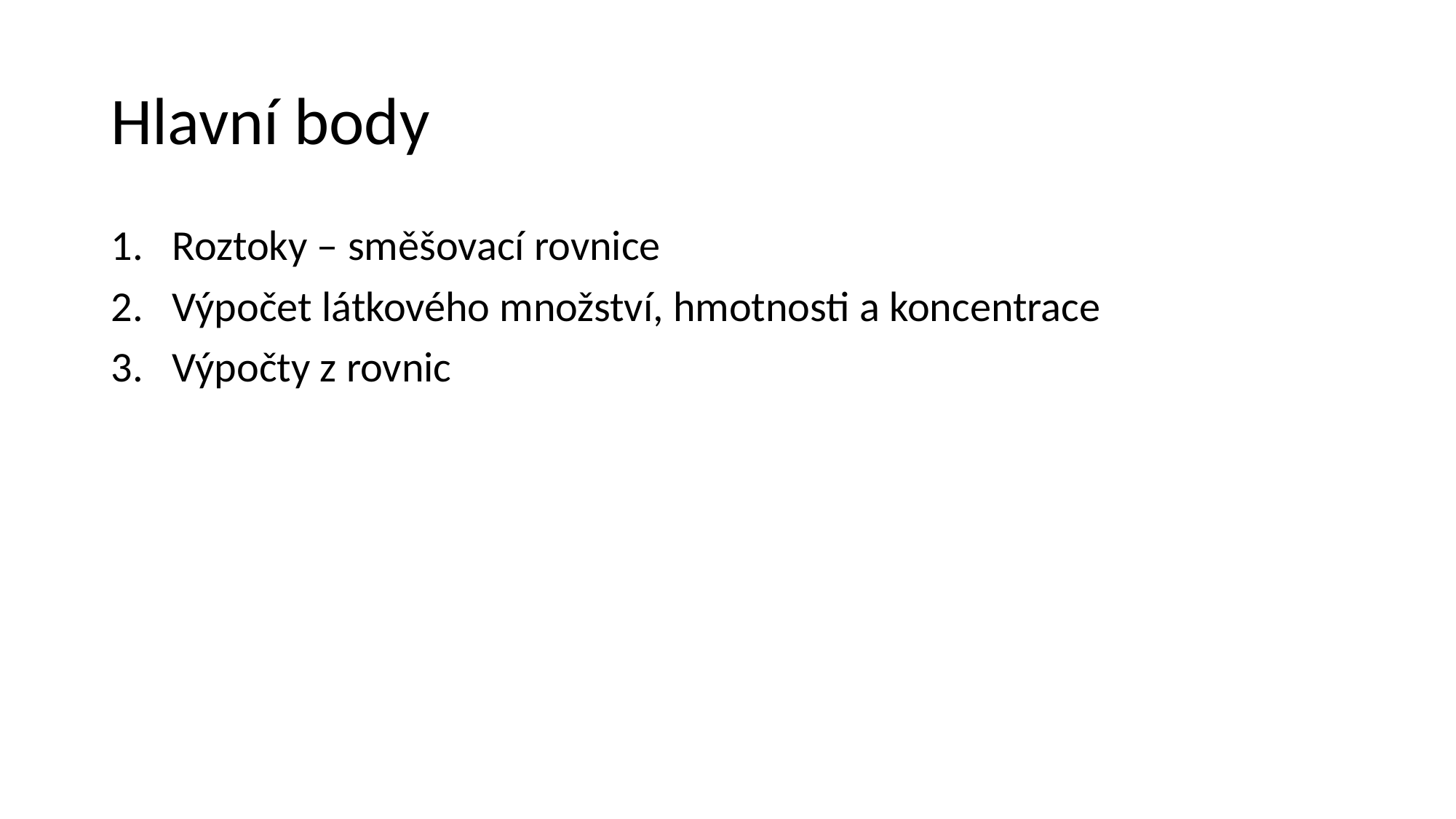

# Hlavní body
Roztoky – směšovací rovnice
Výpočet látkového množství, hmotnosti a koncentrace
Výpočty z rovnic